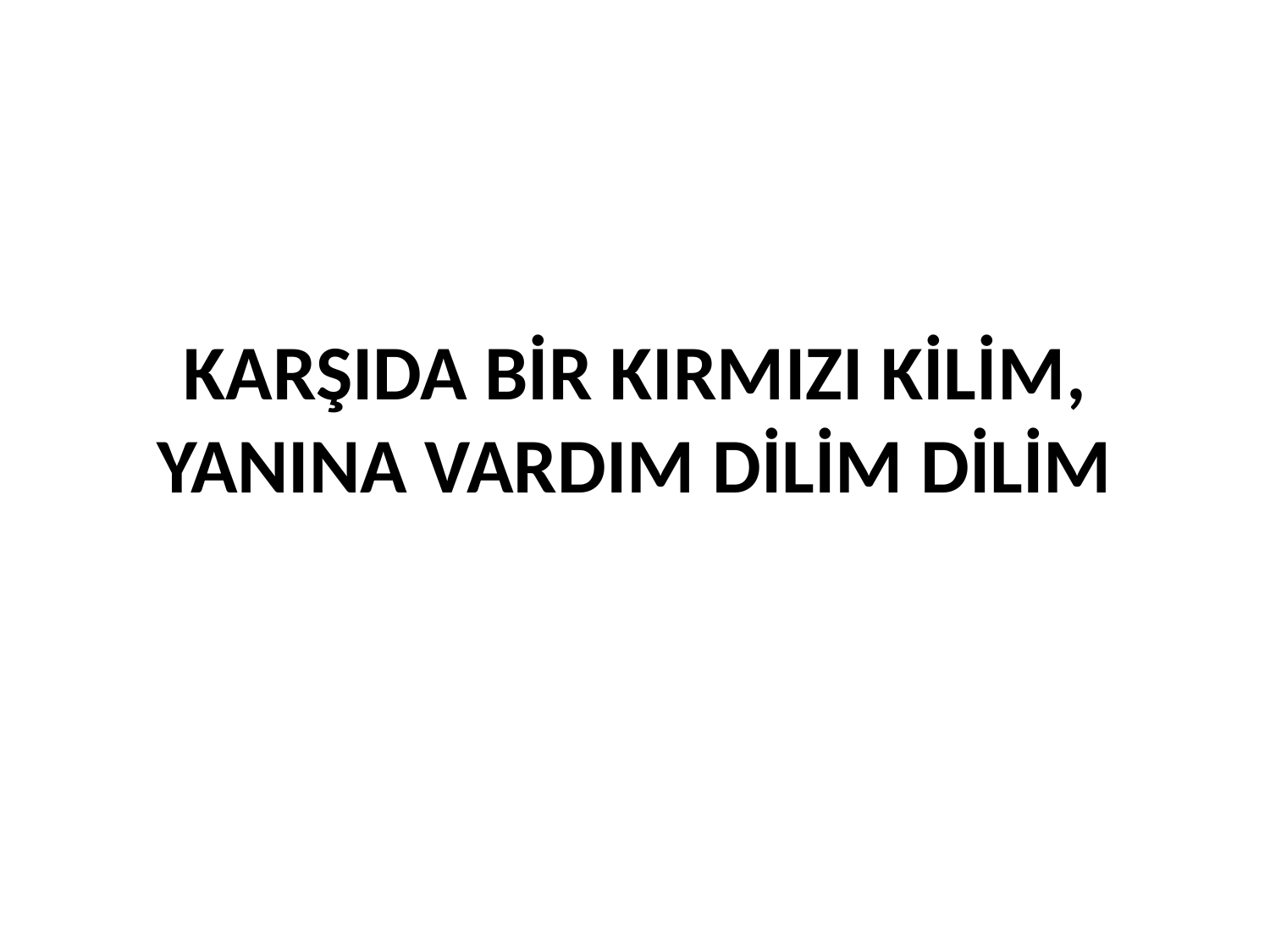

# KARŞIDA BİR KIRMIZI KİLİM, YANINA VARDIM DİLİM DİLİM